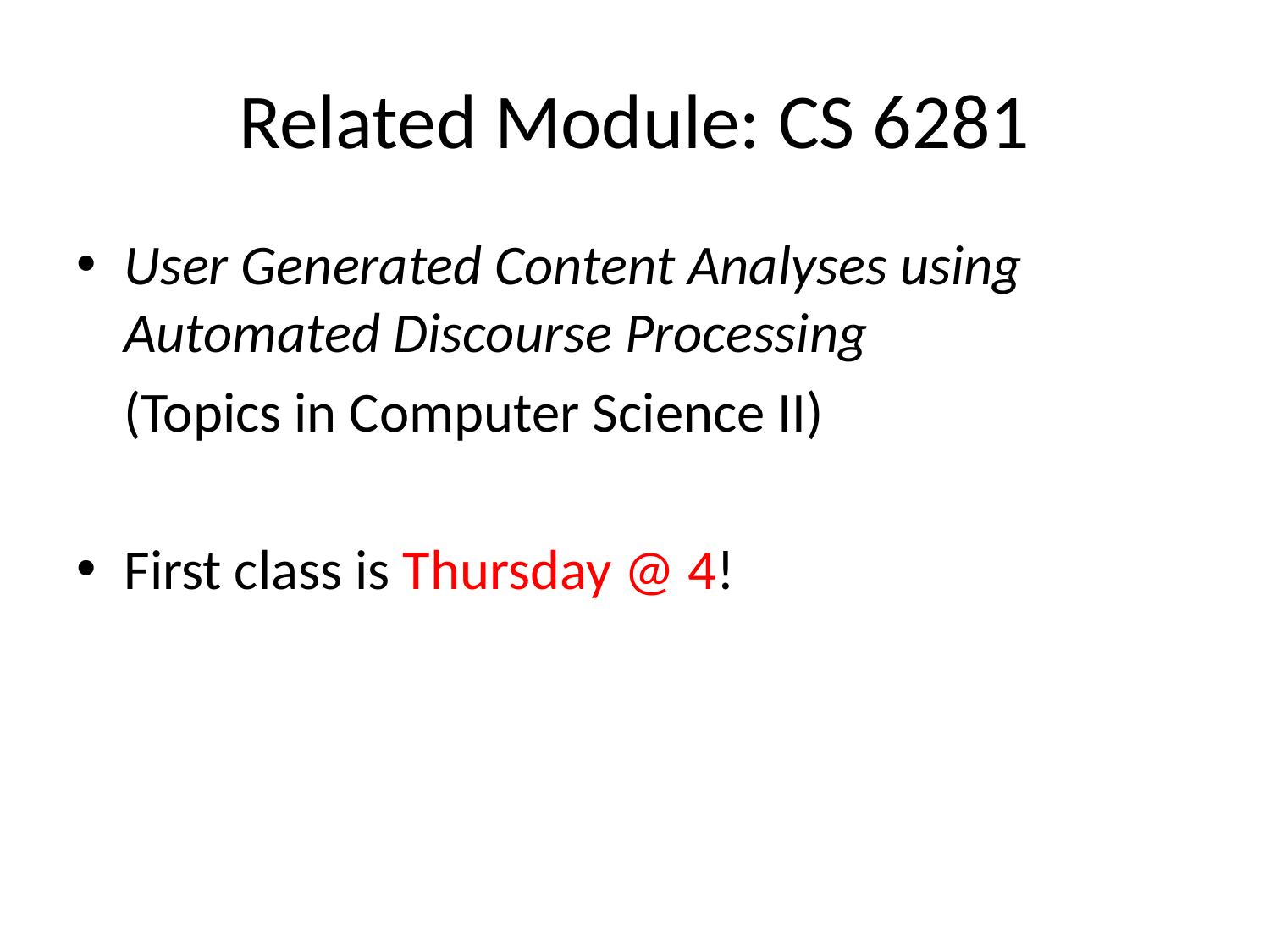

# Related Module: CS 6281
User Generated Content Analyses using Automated Discourse Processing
	(Topics in Computer Science II)

First class is Thursday @ 4!